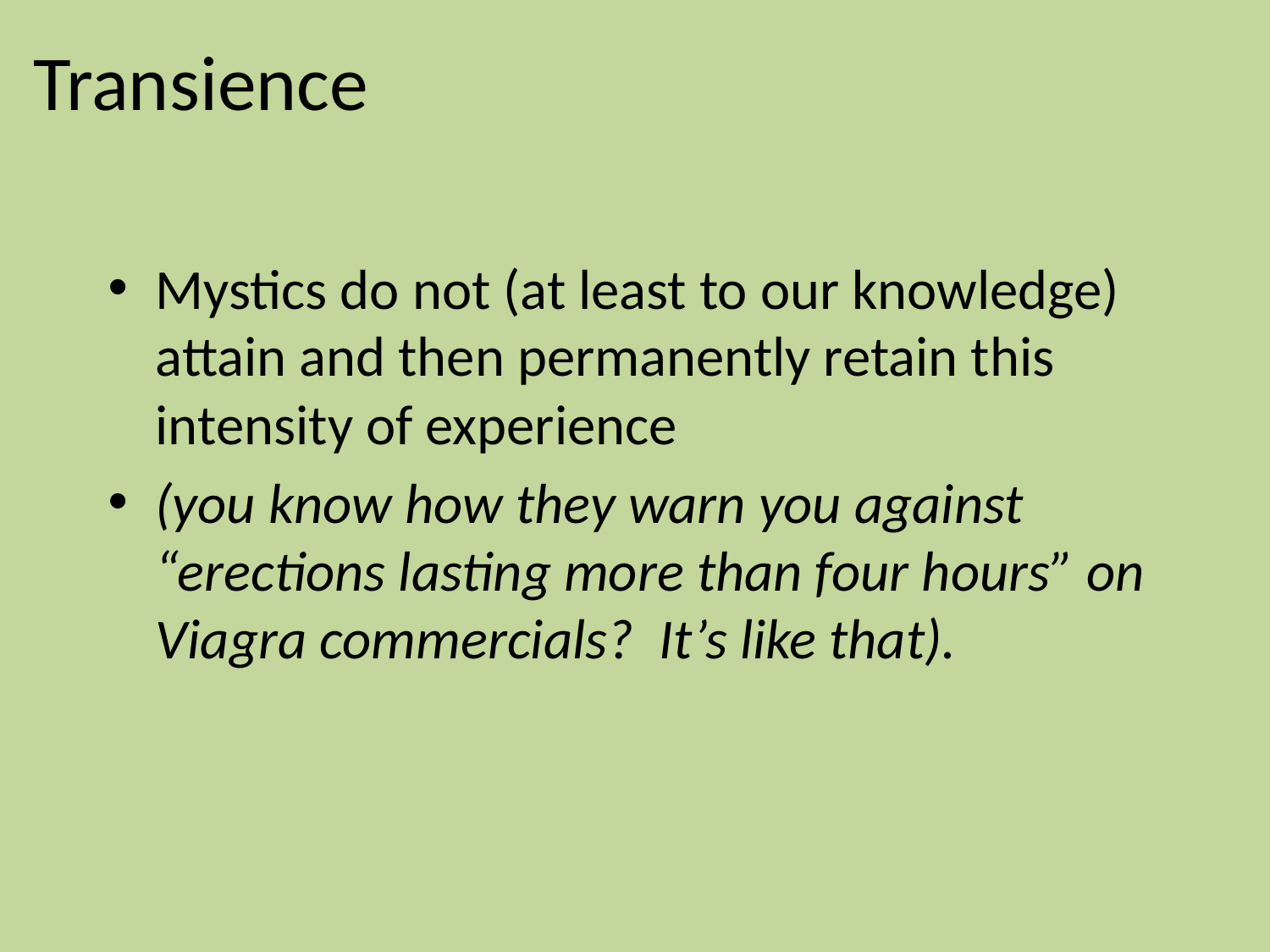

# Transience
Mystics do not (at least to our knowledge) attain and then permanently retain this intensity of experience
(you know how they warn you against “erections lasting more than four hours” on Viagra commercials?  It’s like that).